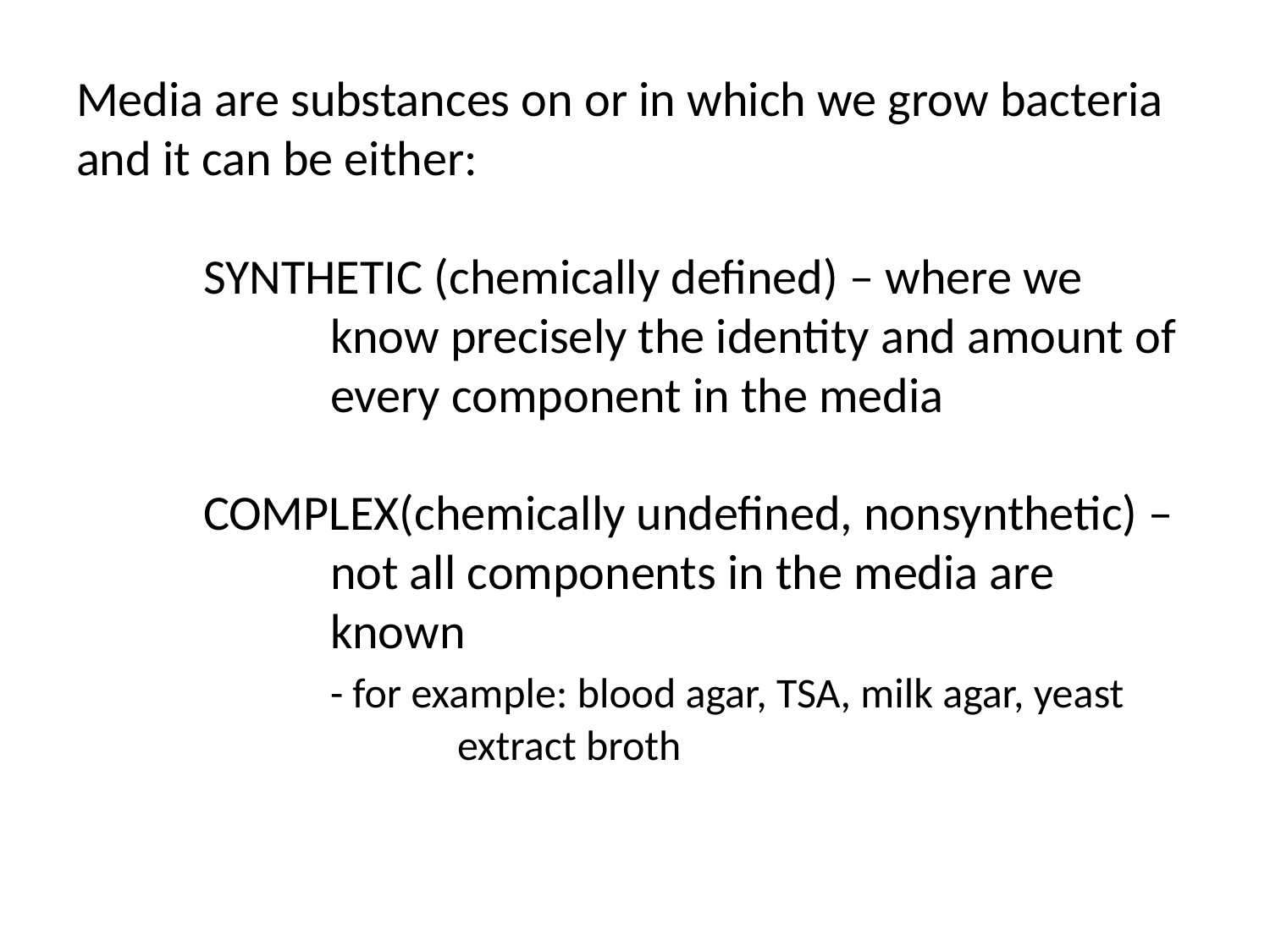

# Media are substances on or in which we grow bacteria and it can be either: SYNTHETIC (chemically defined) – where we 		know precisely the identity and amount of 		every component in the media COMPLEX(chemically undefined, nonsynthetic) – 		not all components in the media are 			known - for example: blood agar, TSA, milk agar, yeast 			extract broth